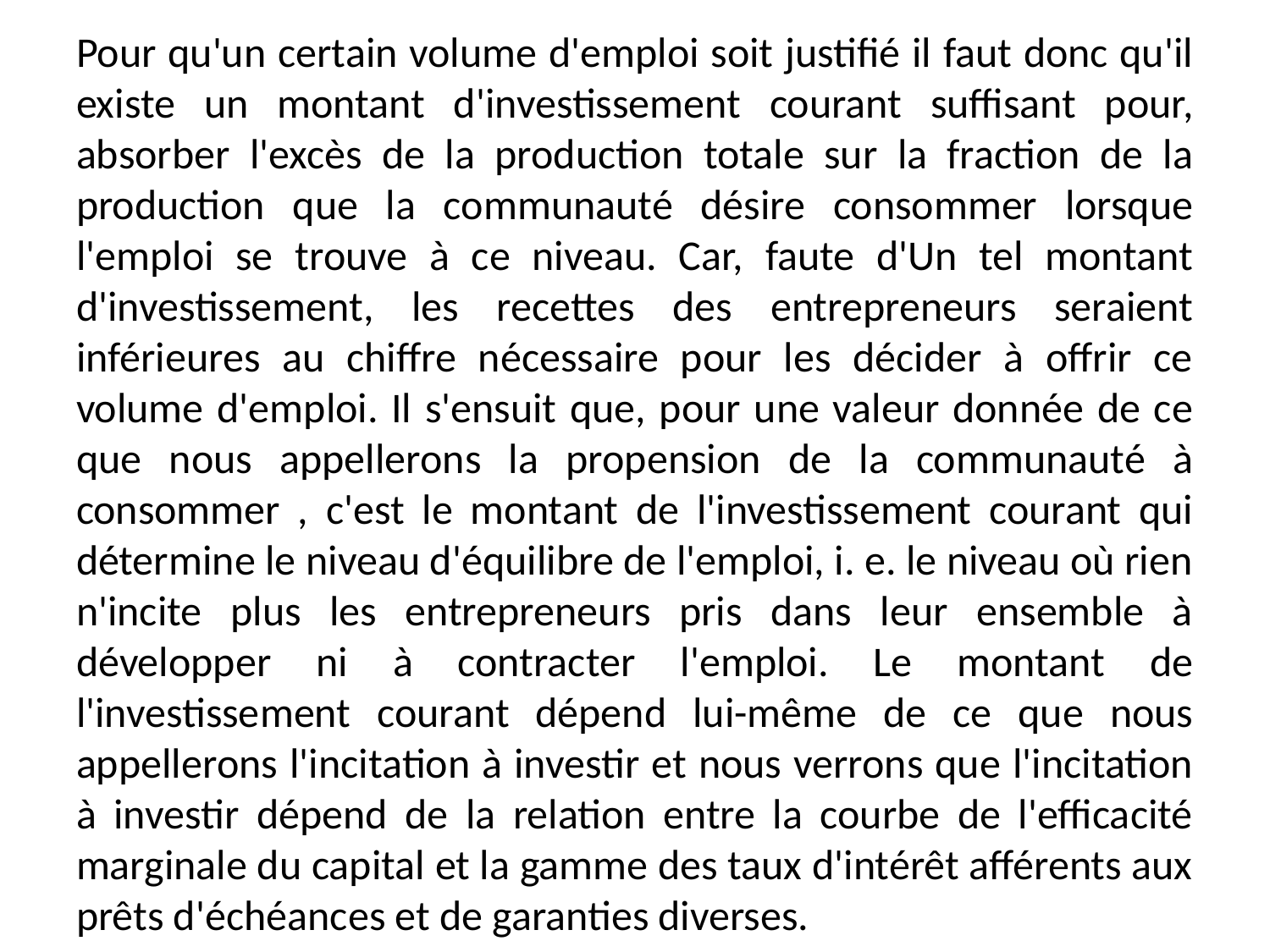

# Pour qu'un certain volume d'emploi soit justifié il faut donc qu'il existe un montant d'investissement courant suffisant pour, absorber l'excès de la production totale sur la fraction de la production que la communauté désire consommer lorsque l'emploi se trouve à ce niveau. Car, faute d'Un tel montant d'investissement, les recettes des entrepreneurs seraient inférieures au chiffre nécessaire pour les décider à offrir ce volume d'emploi. Il s'ensuit que, pour une valeur donnée de ce que nous appellerons la propension de la communauté à consommer , c'est le montant de l'investissement courant qui détermine le niveau d'équilibre de l'emploi, i. e. le niveau où rien n'incite plus les entrepreneurs pris dans leur ensemble à développer ni à contracter l'emploi. Le montant de l'investissement courant dépend lui-même de ce que nous appellerons l'incitation à investir et nous verrons que l'incitation à investir dépend de la relation entre la courbe de l'efficacité marginale du capital et la gamme des taux d'intérêt afférents aux prêts d'échéances et de garanties diverses.